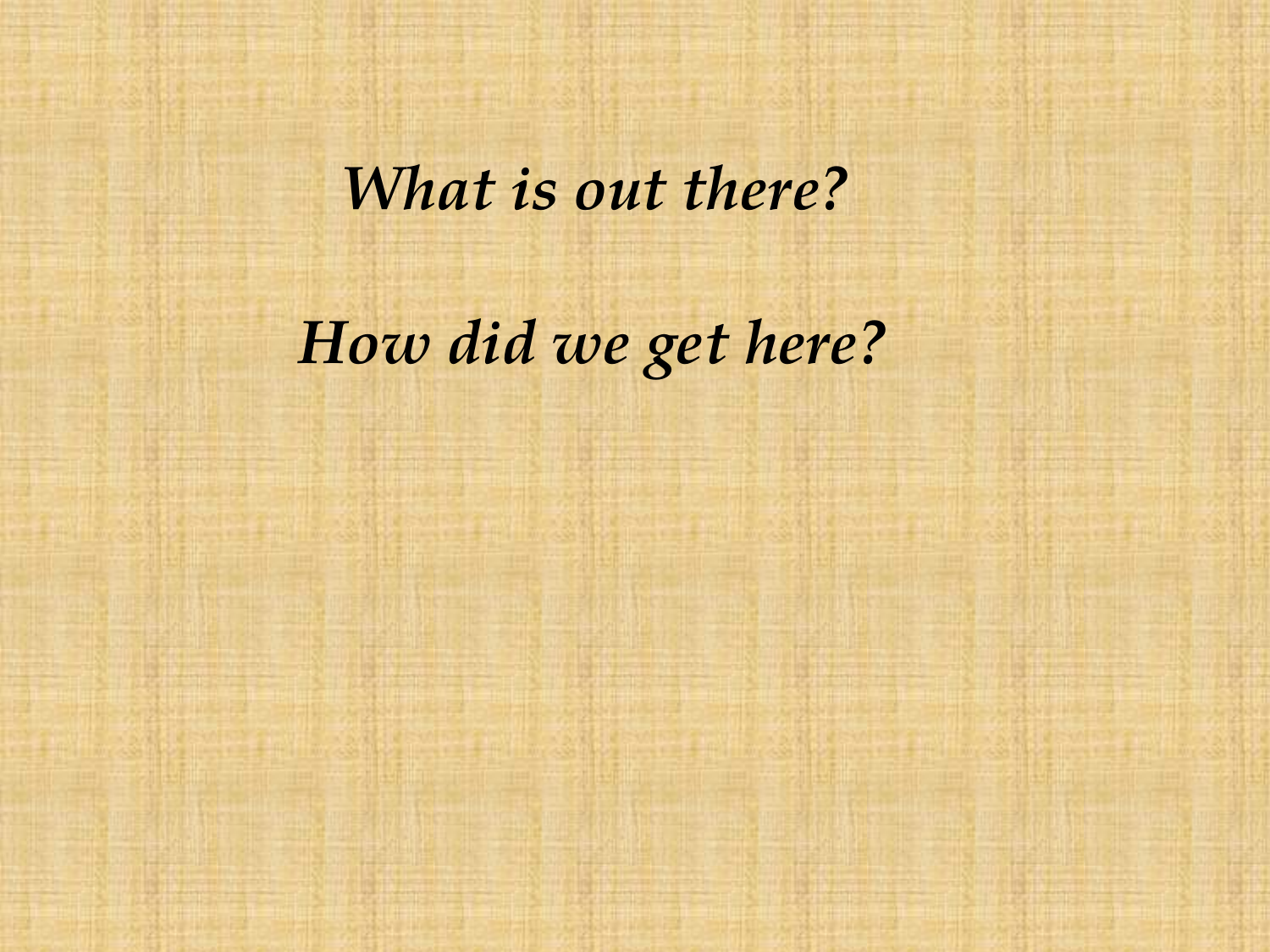

What is out there?
# How did we get here?